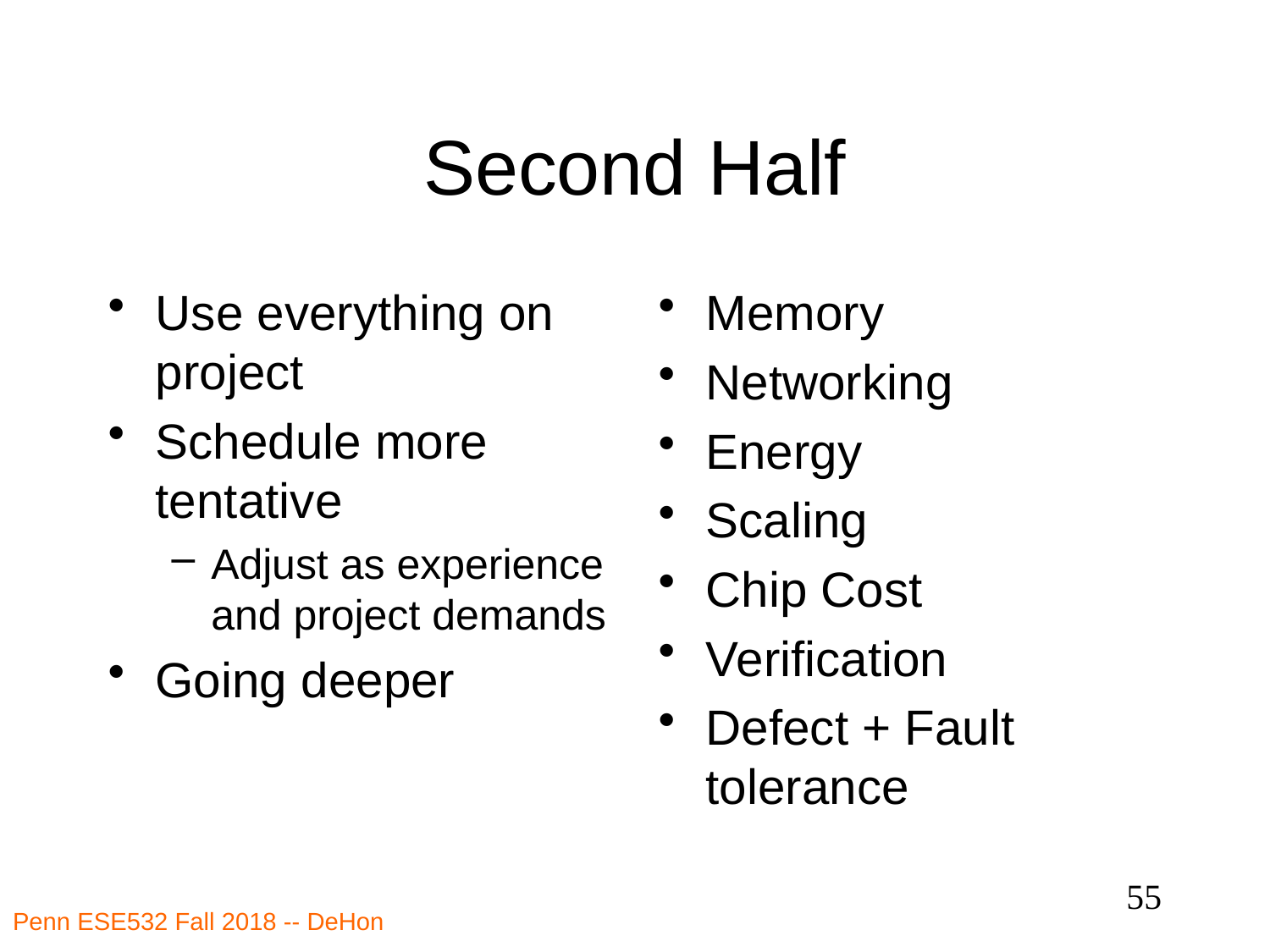

# Second Half
Use everything on project
Schedule more tentative
Adjust as experience and project demands
Going deeper
Memory
Networking
Energy
Scaling
Chip Cost
Verification
Defect + Fault tolerance
55
Penn ESE532 Fall 2018 -- DeHon